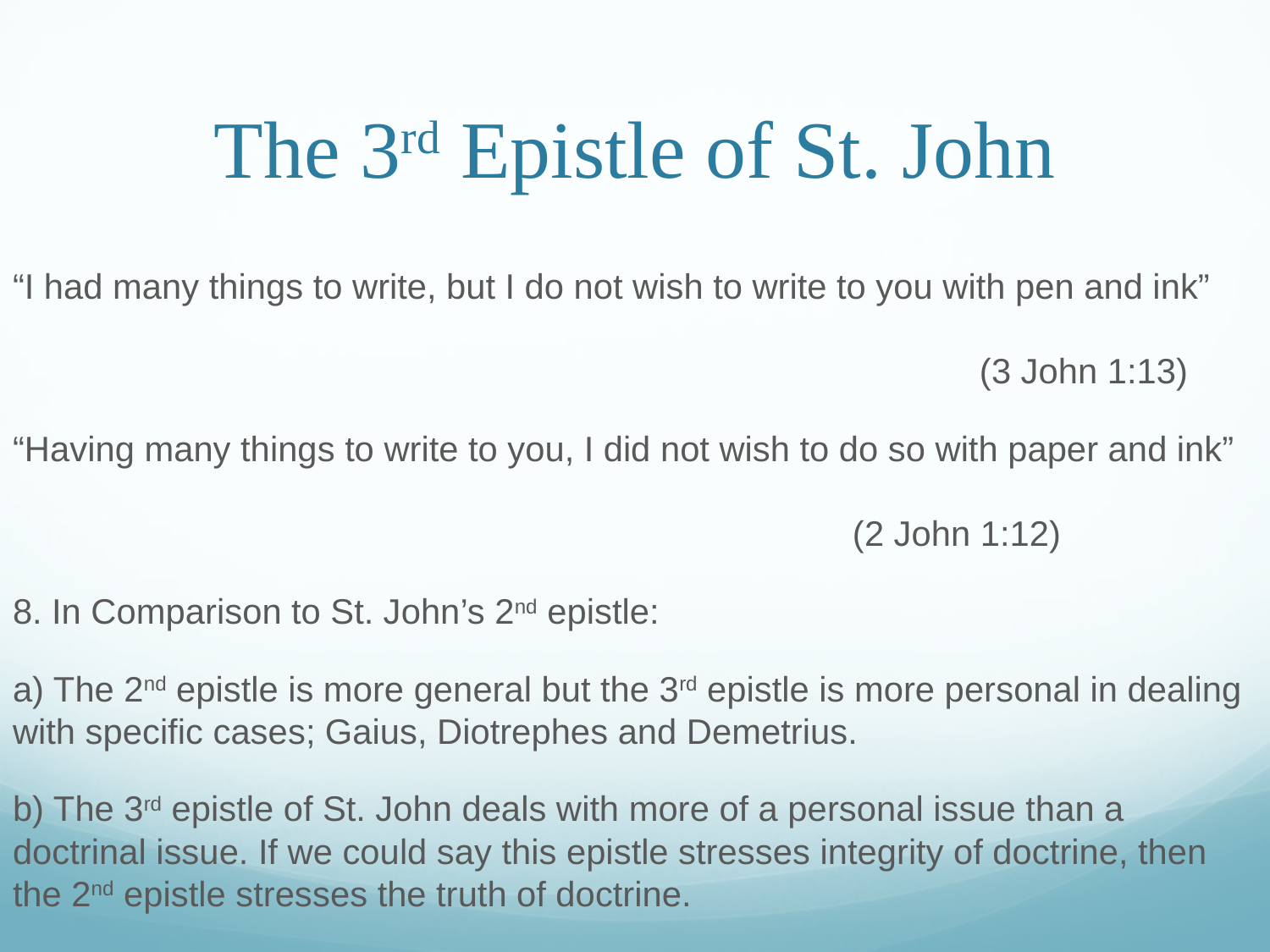

# The 3rd Epistle of St. John
“I had many things to write, but I do not wish to write to you with pen and ink”																        (3 John 1:13)
“Having many things to write to you, I did not wish to do so with paper and ink”															        (2 John 1:12)
8. In Comparison to St. John’s 2nd epistle:
a) The 2nd epistle is more general but the 3rd epistle is more personal in dealing with specific cases; Gaius, Diotrephes and Demetrius.
b) The 3rd epistle of St. John deals with more of a personal issue than a doctrinal issue. If we could say this epistle stresses integrity of doctrine, then the 2nd epistle stresses the truth of doctrine.